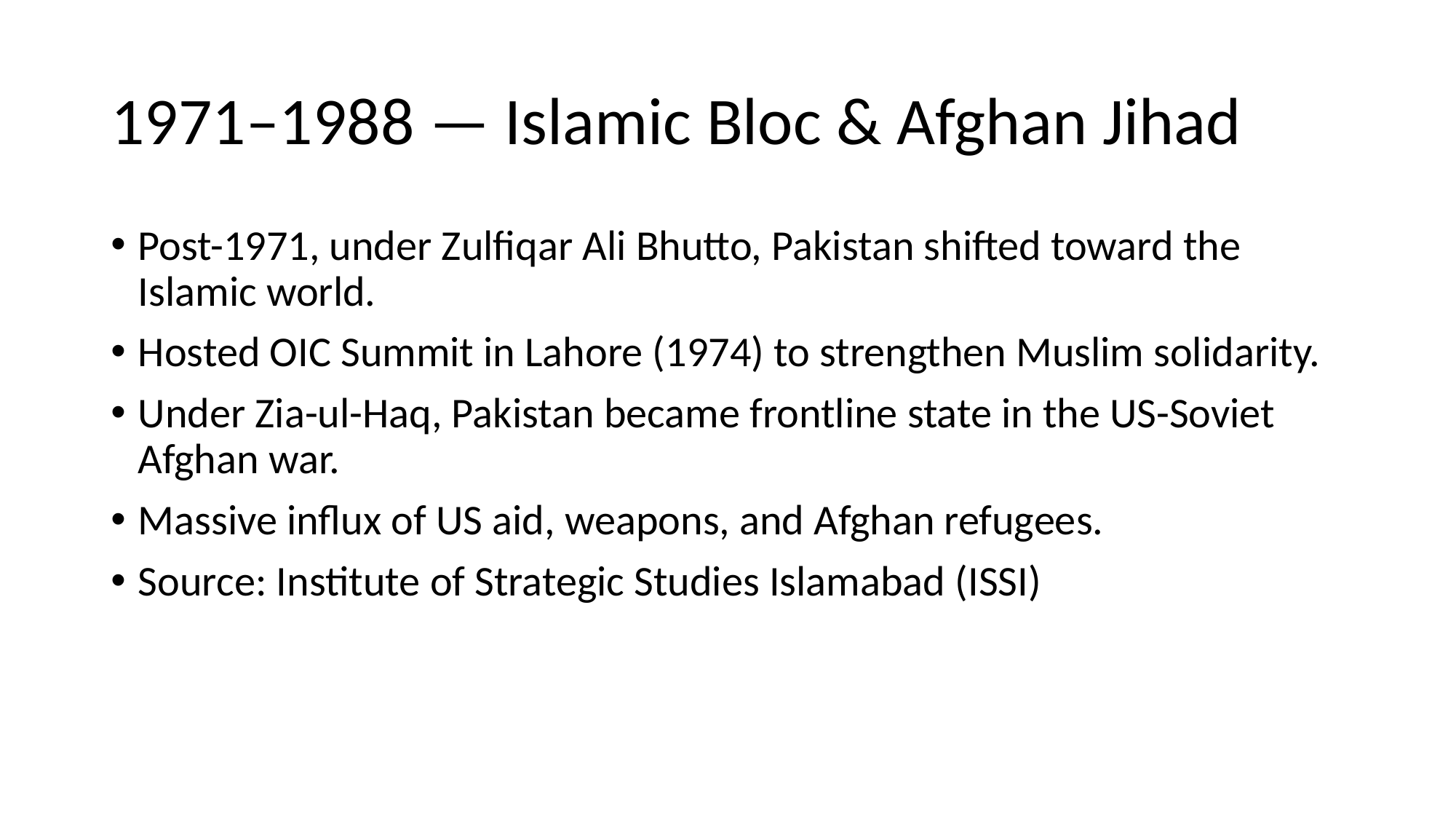

# 1971–1988 — Islamic Bloc & Afghan Jihad
Post-1971, under Zulfiqar Ali Bhutto, Pakistan shifted toward the Islamic world.
Hosted OIC Summit in Lahore (1974) to strengthen Muslim solidarity.
Under Zia-ul-Haq, Pakistan became frontline state in the US-Soviet Afghan war.
Massive influx of US aid, weapons, and Afghan refugees.
Source: Institute of Strategic Studies Islamabad (ISSI)